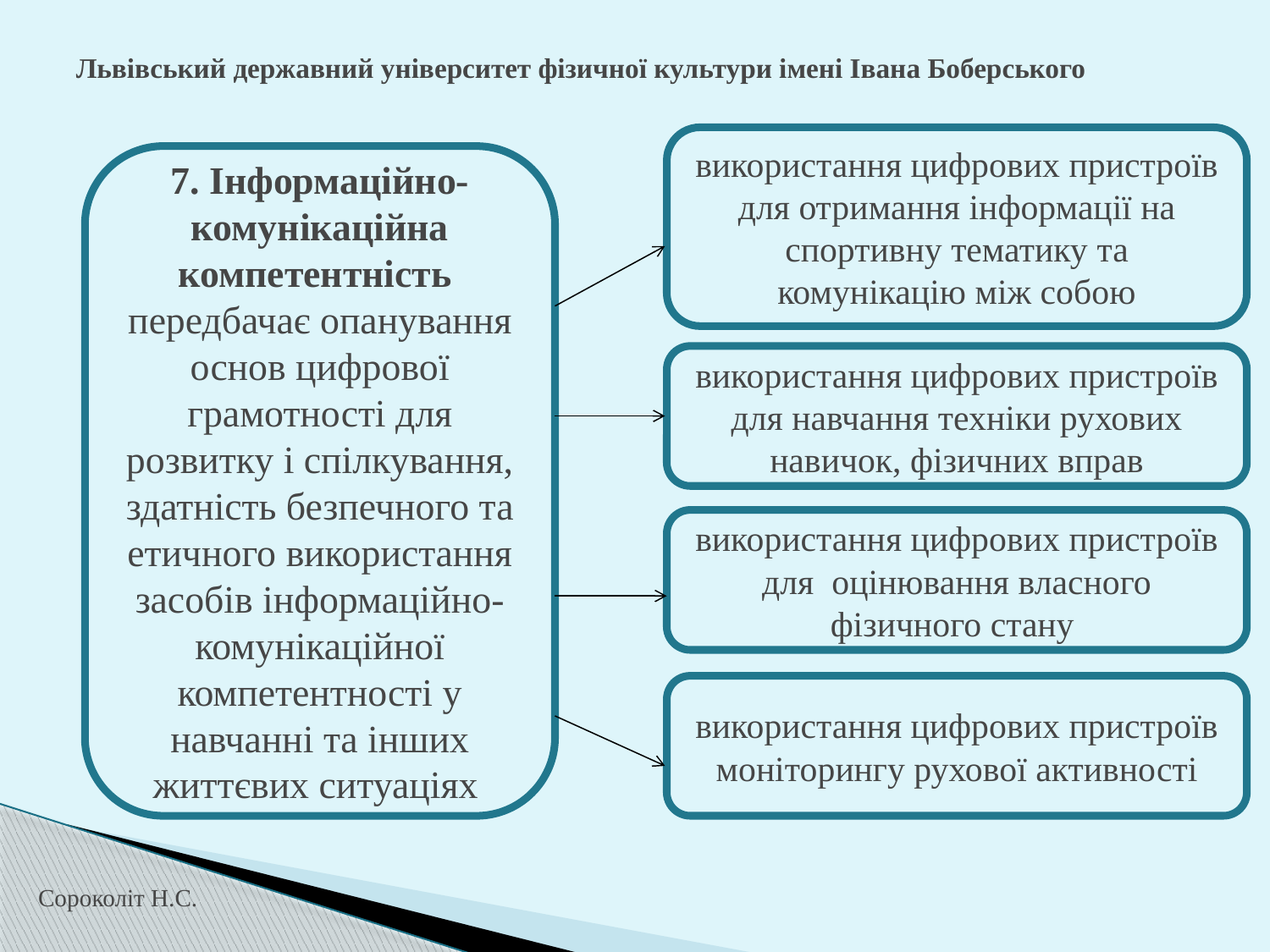

# Львівський державний університет фізичної культури імені Івана Боберського
використання цифрових пристроїв для отримання інформації на спортивну тематику та комунікацію між собою
7. Інформаційно-комунікаційна компетентність
передбачає опанування основ цифрової грамотності для розвитку і спілкування, здатність безпечного та етичного використання засобів інформаційно-комунікаційної компетентності у навчанні та інших життєвих ситуаціях
використання цифрових пристроїв для навчання техніки рухових навичок, фізичних вправ
використання цифрових пристроїв для  оцінювання власного фізичного стану
використання цифрових пристроїв моніторингу рухової активності
Сороколіт Н.С.